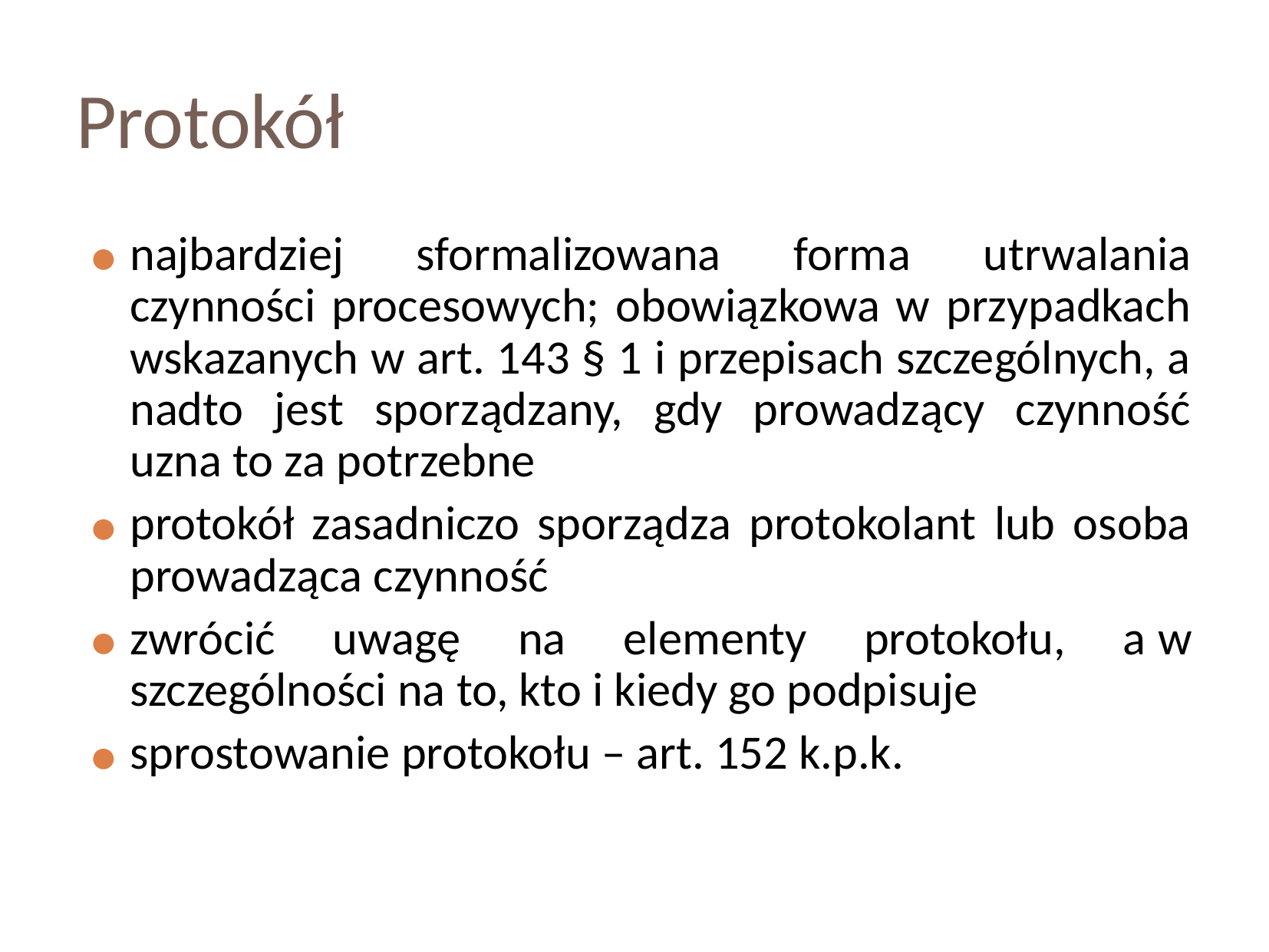

Protokół
najbardziej sformalizowana forma utrwalania czynności procesowych; obowiązkowa w przypadkach wskazanych w art. 143 § 1 i przepisach szczególnych, a nadto jest sporządzany, gdy prowadzący czynność uzna to za potrzebne
protokół zasadniczo sporządza protokolant lub osoba prowadząca czynność
zwrócić uwagę na elementy protokołu, a w szczególności na to, kto i kiedy go podpisuje
sprostowanie protokołu – art. 152 k.p.k.